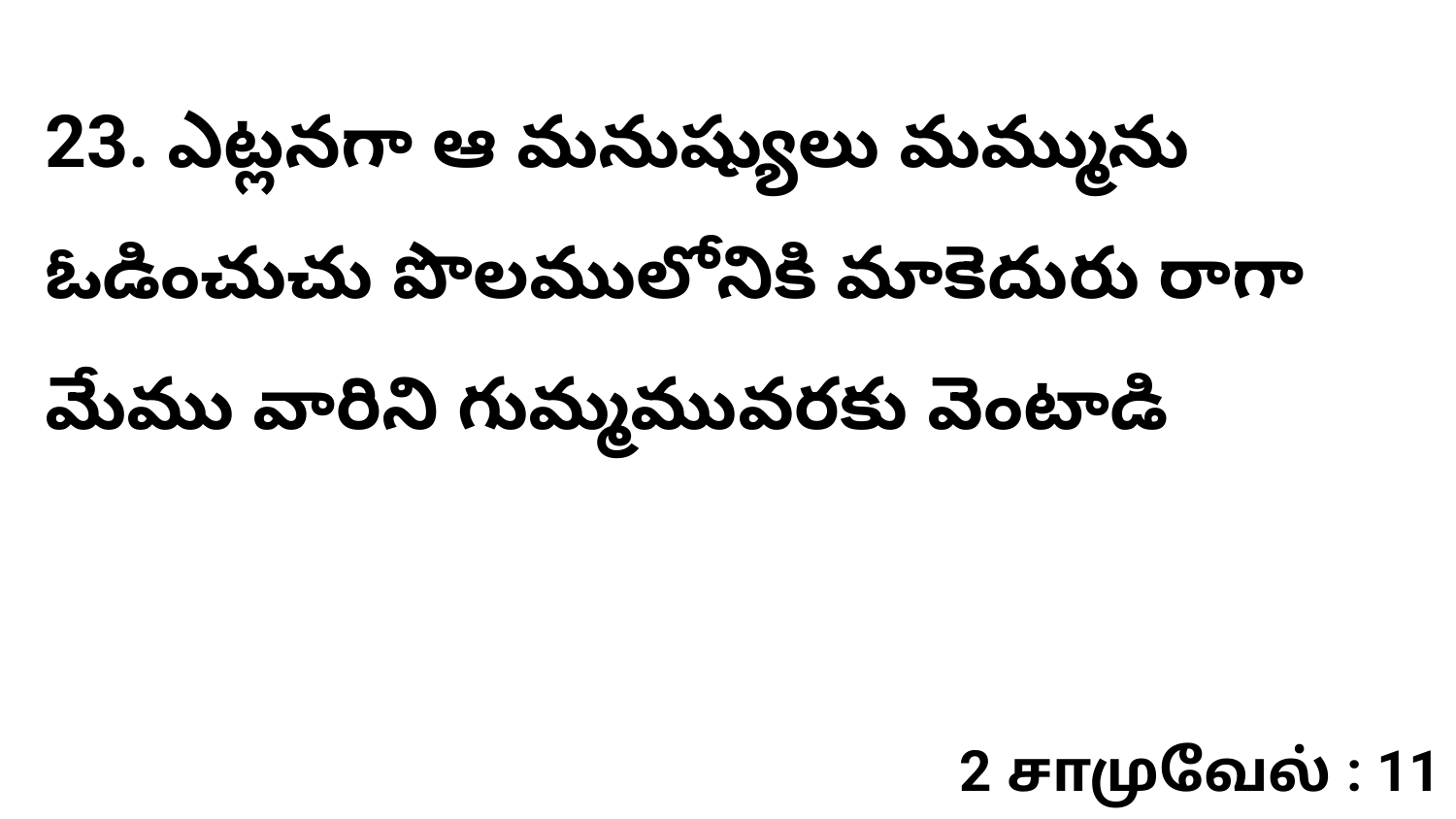

23. ​​ఎట్లనగా ఆ మనుష్యులు మమ్మును ఓడించుచు పొలములోనికి మాకెదురు రాగా మేము వారిని గుమ్మమువరకు వెంటాడి
2 சாமுவேல் : 11